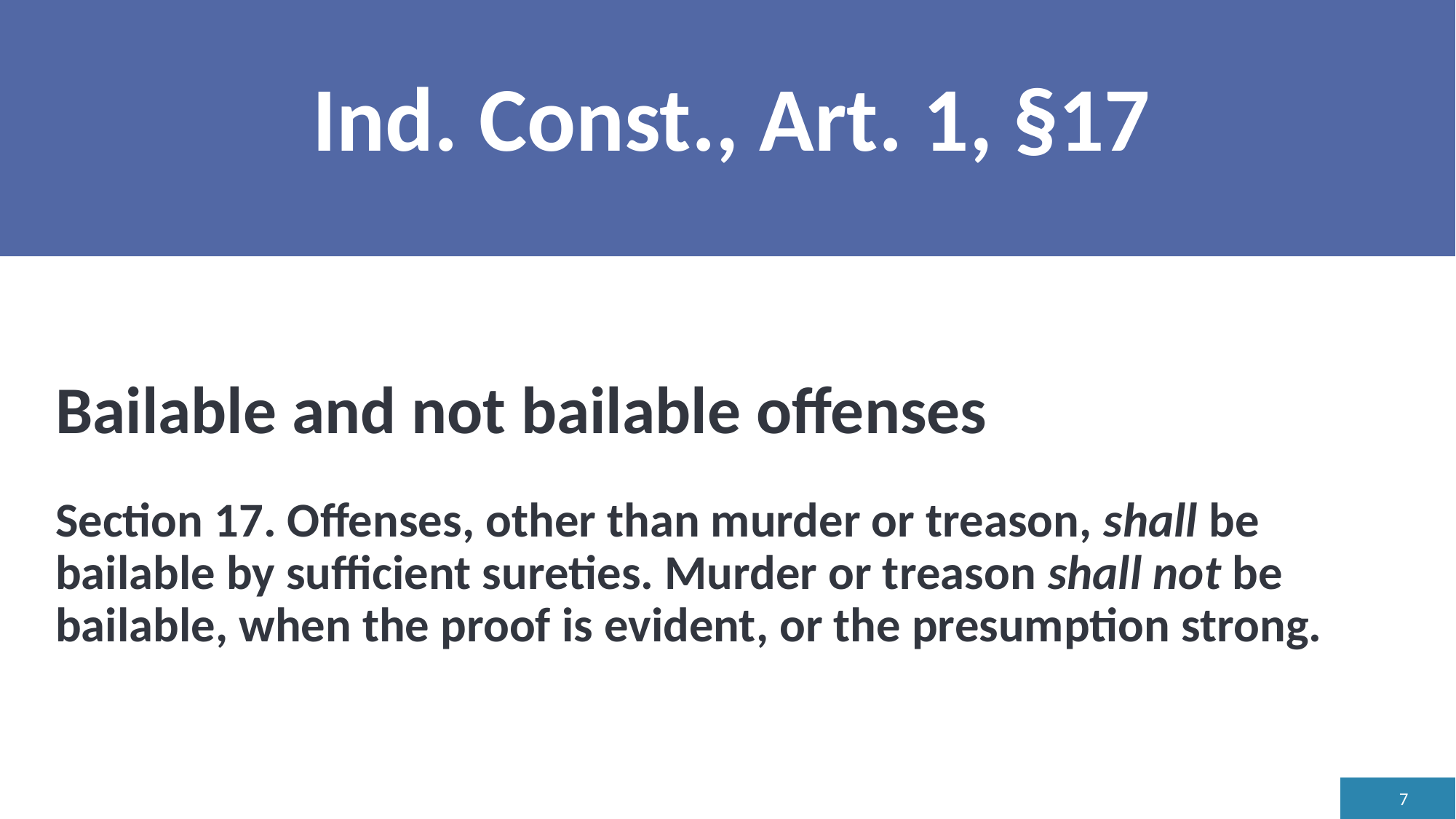

# Ind. Const., Art. 1, §17
Bailable and not bailable offenses

Section 17. Offenses, other than murder or treason, shall be bailable by sufficient sureties. Murder or treason shall not be bailable, when the proof is evident, or the presumption strong.
7